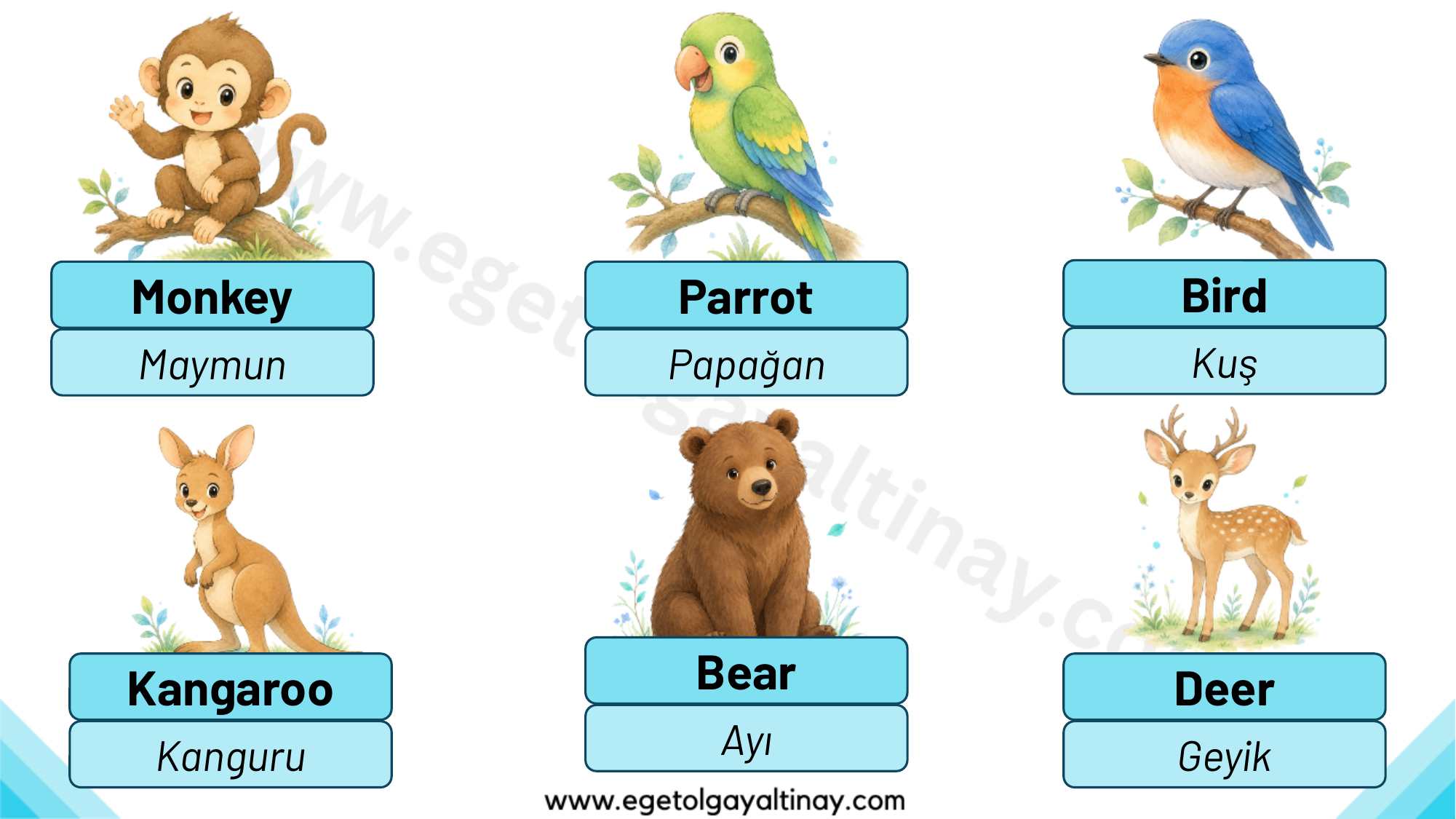

Bird
Monkey
Parrot
Kuş
Maymun
Papağan
Bear
Kangaroo
Deer
Ayı
Kanguru
Geyik